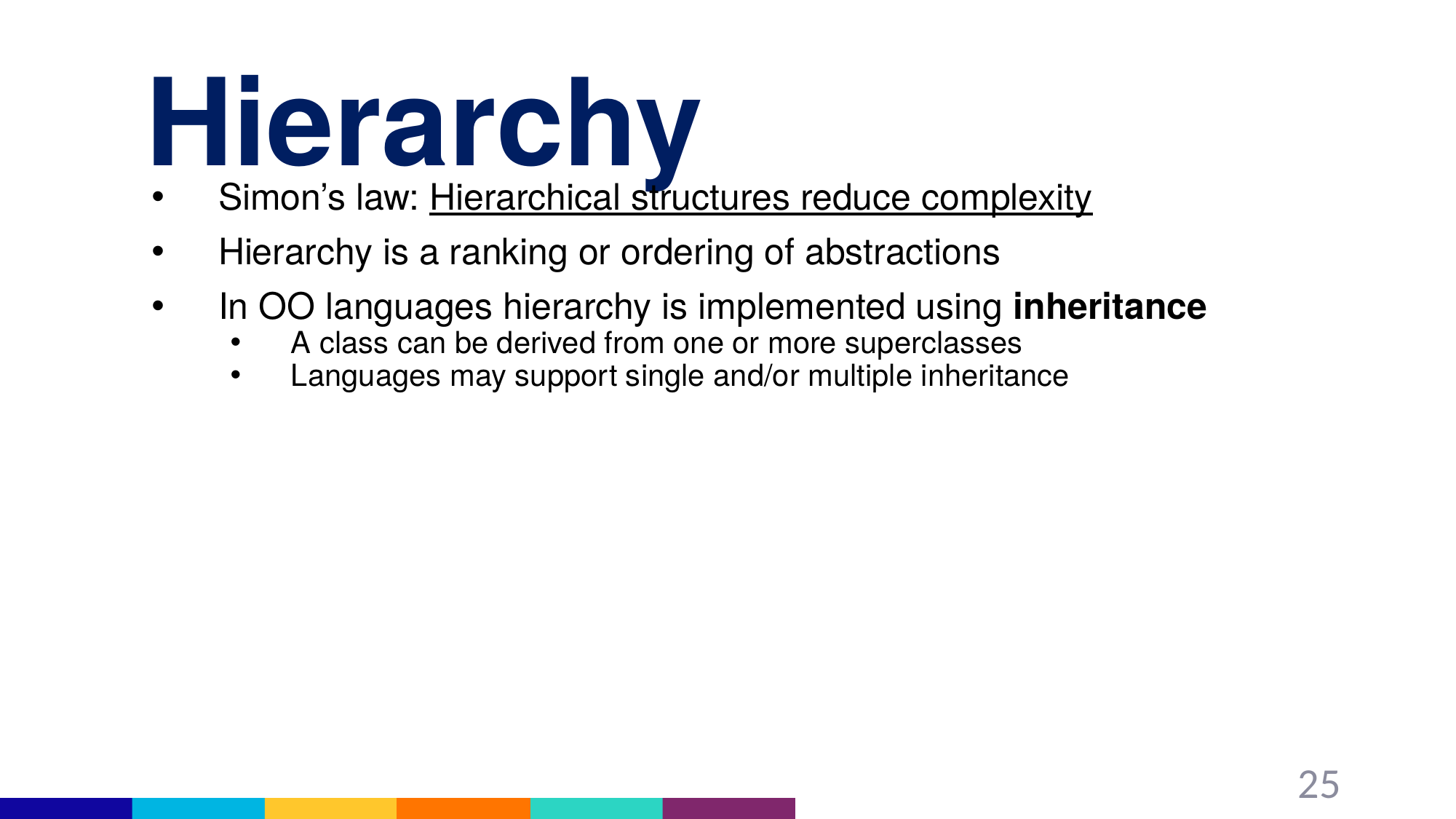

# Hierarchy
Simon’s law: Hierarchical structures reduce complexity
Hierarchy is a ranking or ordering of abstractions
In OO languages hierarchy is implemented using inheritance
A class can be derived from one or more superclasses
Languages may support single and/or multiple inheritance
25